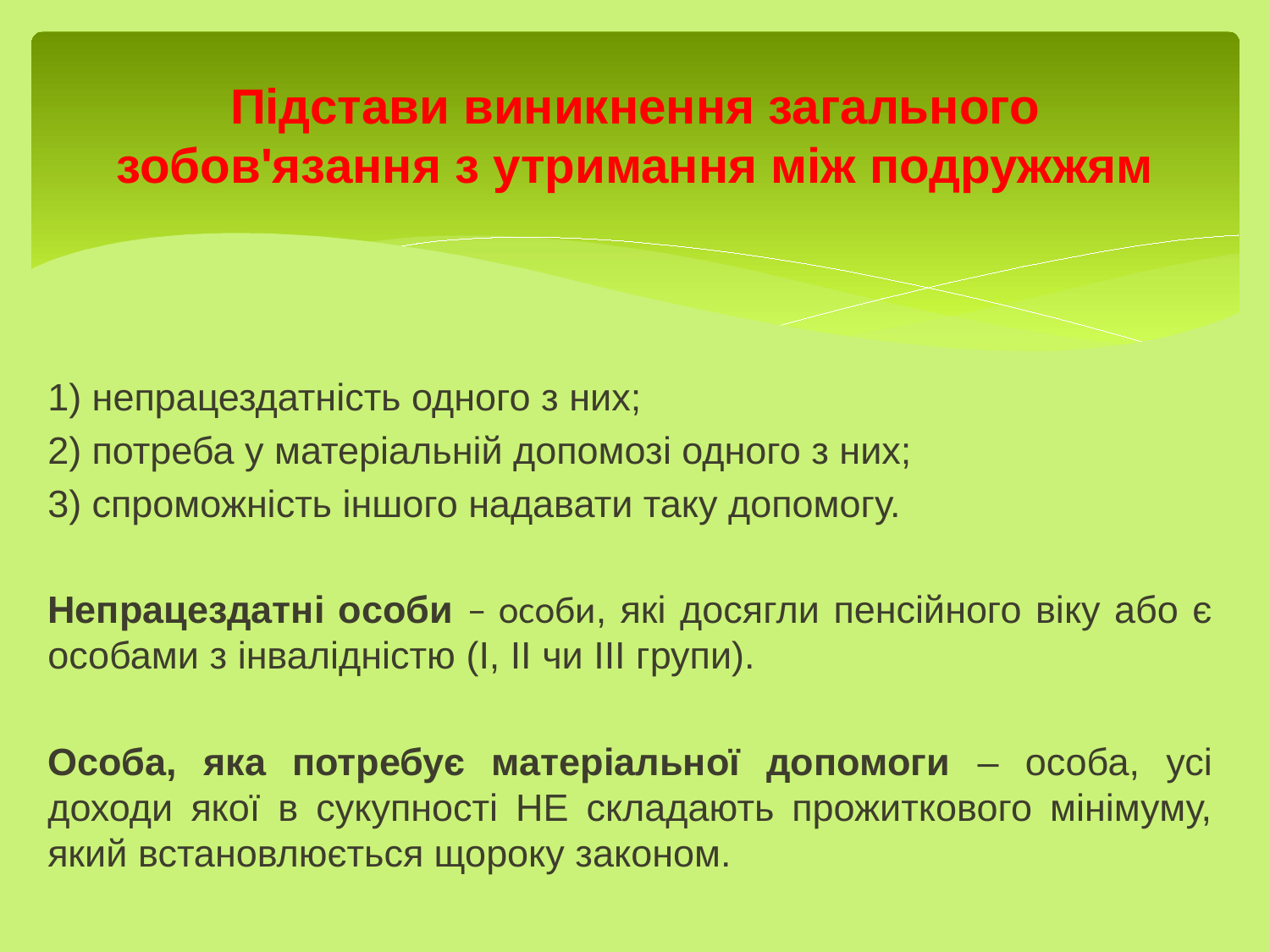

# Підстави виникнення загального зобов'язання з утримання між подружжям
1) непрацездатність одного з них;
2) потреба у матеріальній допомозі одного з них;
3) спроможність іншого надавати таку допомогу.

Непрацездатні особи ‒ особи, які досягли пенсійного віку або є особами з інвалідністю (І, II чи III групи).

Особа, яка потребує матеріальної допомоги – особа, усі доходи якої в сукупності НЕ складають прожиткового мінімуму, який встановлюється щороку законом.